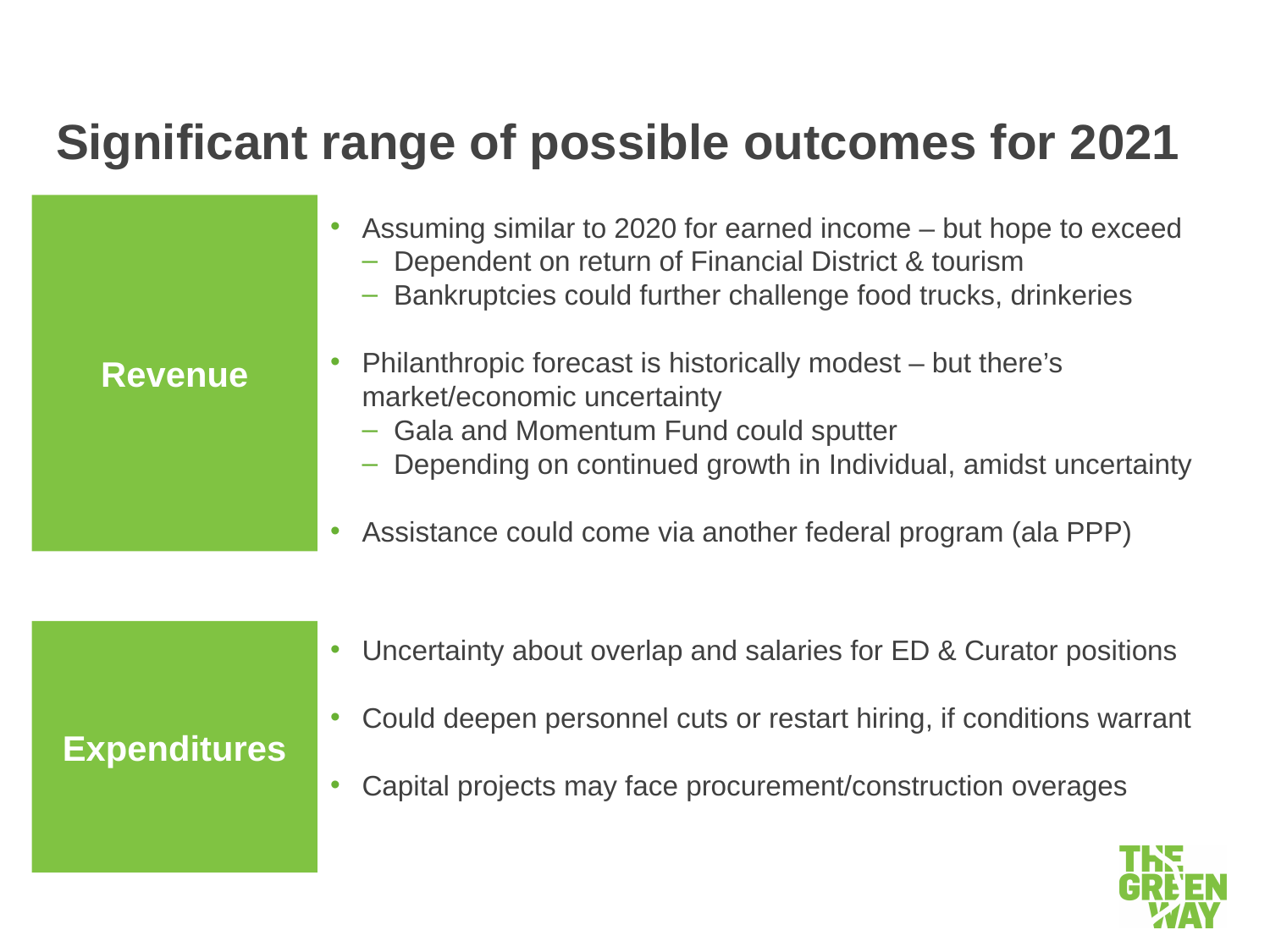

# Significant range of possible outcomes for 2021
Revenue
Assuming similar to 2020 for earned income – but hope to exceed
Dependent on return of Financial District & tourism
Bankruptcies could further challenge food trucks, drinkeries

Philanthropic forecast is historically modest – but there’s market/economic uncertainty
Gala and Momentum Fund could sputter
Depending on continued growth in Individual, amidst uncertainty

Assistance could come via another federal program (ala PPP)
Uncertainty about overlap and salaries for ED & Curator positions

Could deepen personnel cuts or restart hiring, if conditions warrant

Capital projects may face procurement/construction overages

Expenditures